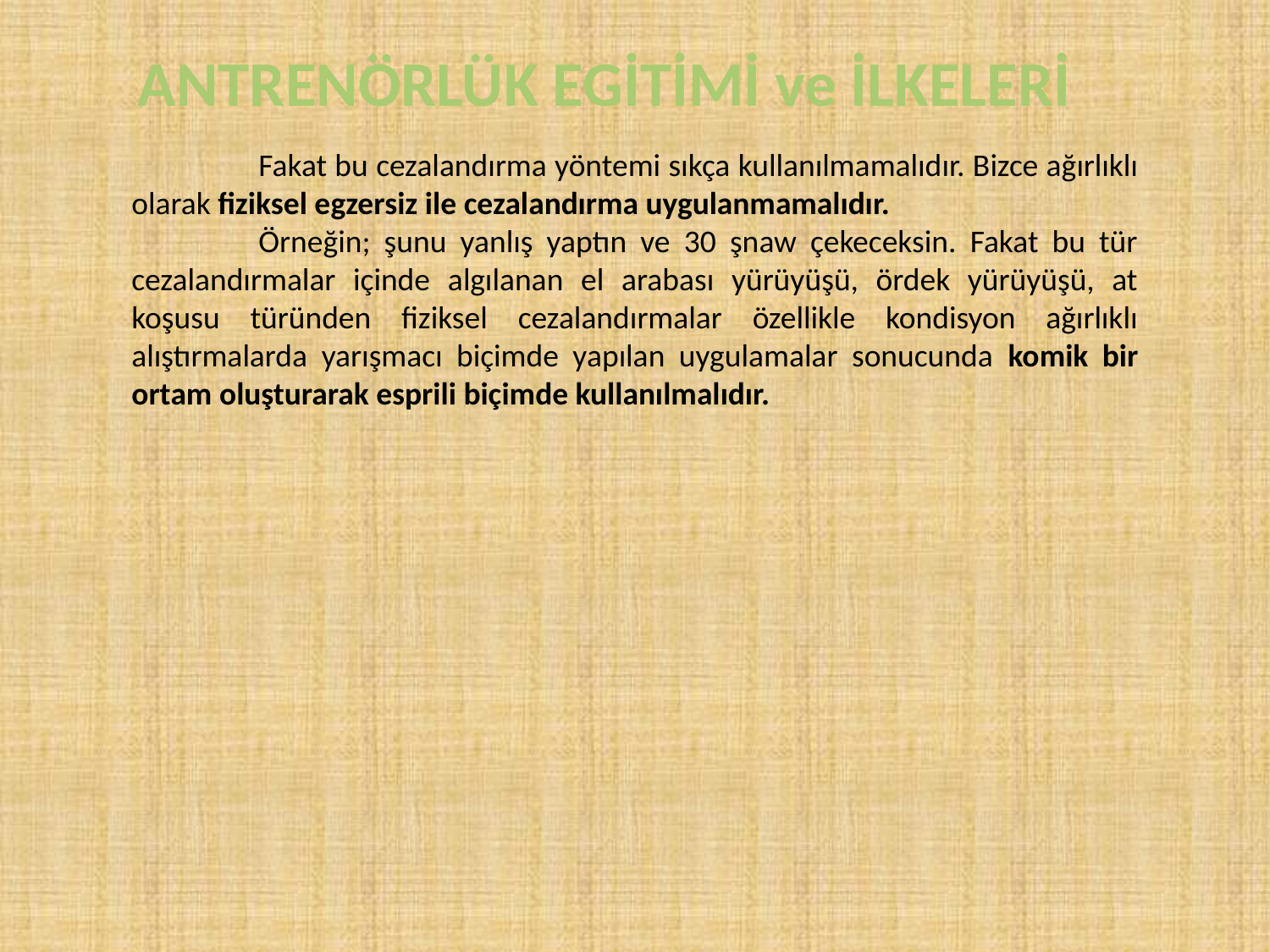

ANTRENÖRLÜK EGİTİMİ ve İLKELERİ
	Fakat bu cezalandırma yöntemi sıkça kullanılmamalıdır. Bizce ağırlıklı olarak fiziksel egzersiz ile cezalandırma uygulanmamalıdır.
	Örneğin; şunu yanlış yaptın ve 30 şnaw çekeceksin. Fakat bu tür cezalandırmalar içinde algılanan el arabası yürüyüşü, ördek yürüyüşü, at koşusu türünden fiziksel cezalandırmalar özellikle kondisyon ağırlıklı alıştırmalarda yarışmacı biçimde yapılan uygulamalar sonucunda komik bir ortam oluşturarak esprili biçimde kullanılmalıdır.